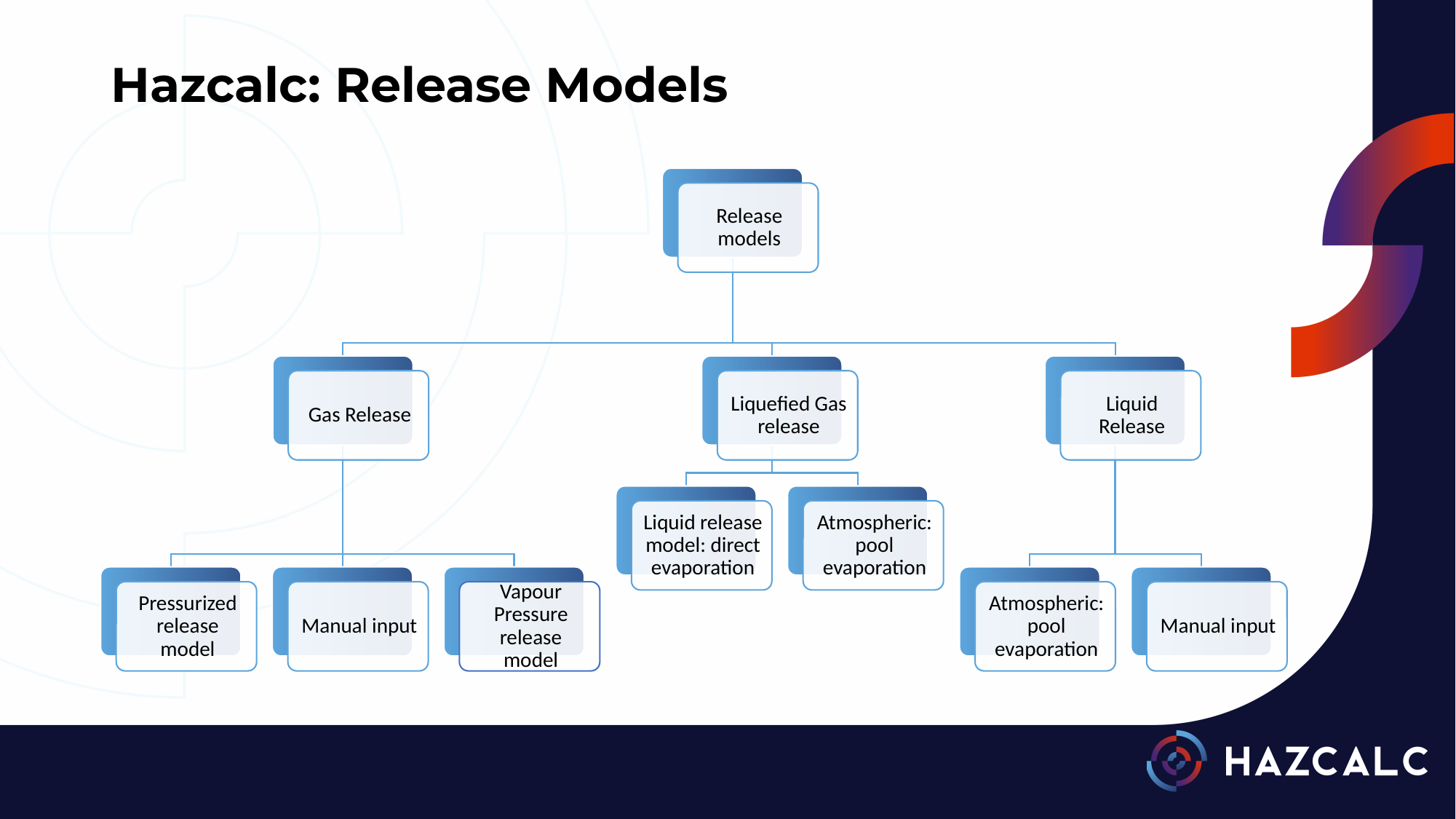

# Hazcalc: Release Models
Release models
Gas Release
Pressurized release model
Manual input
Vapour Pressure release model
Liquefied Gas release
Liquid release model: direct evaporation
Atmospheric: pool evaporation
Liquid Release
Atmospheric: pool evaporation
Manual input